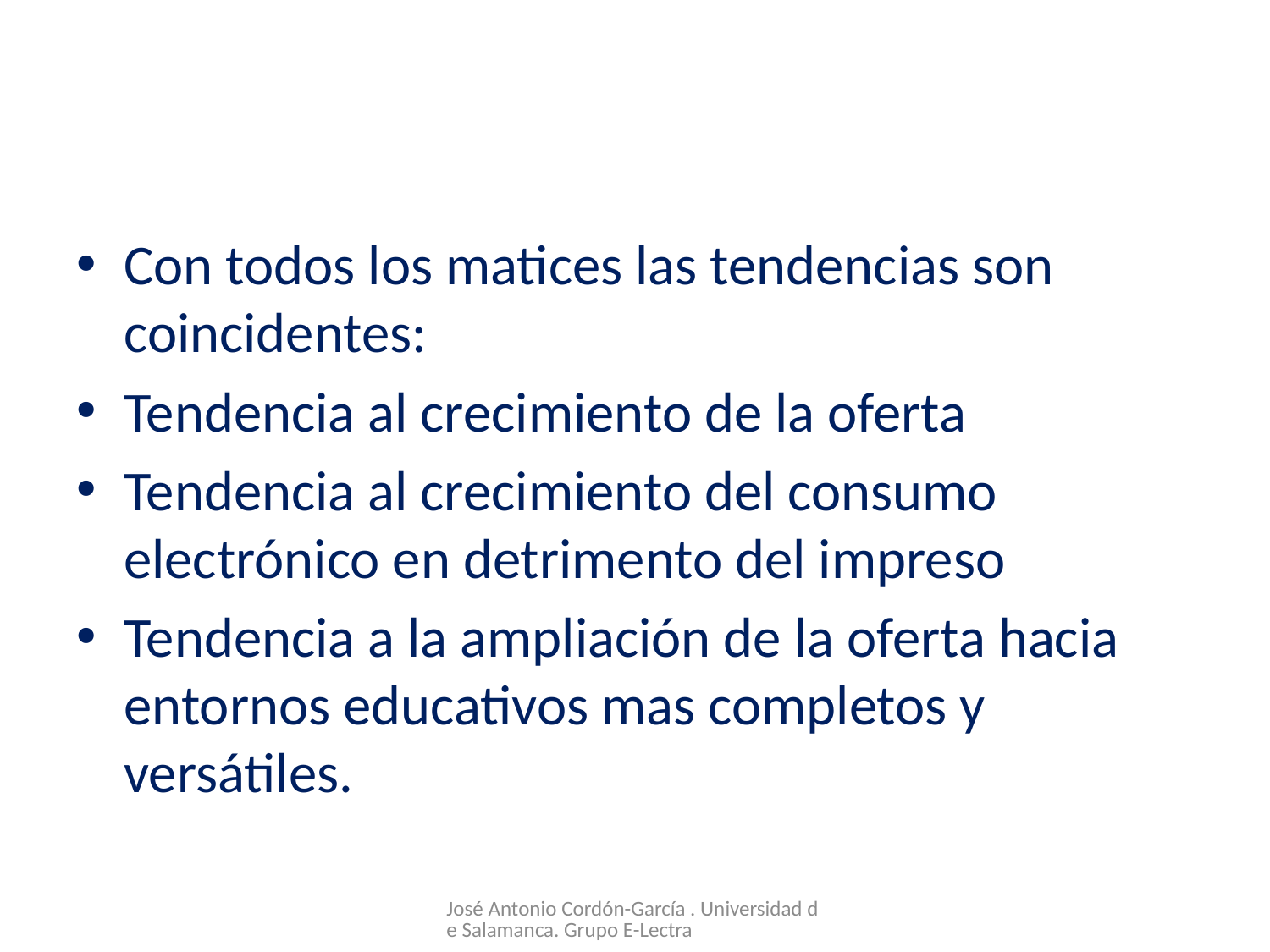

#
Con todos los matices las tendencias son coincidentes:
Tendencia al crecimiento de la oferta
Tendencia al crecimiento del consumo electrónico en detrimento del impreso
Tendencia a la ampliación de la oferta hacia entornos educativos mas completos y versátiles.
José Antonio Cordón-García . Universidad de Salamanca. Grupo E-Lectra